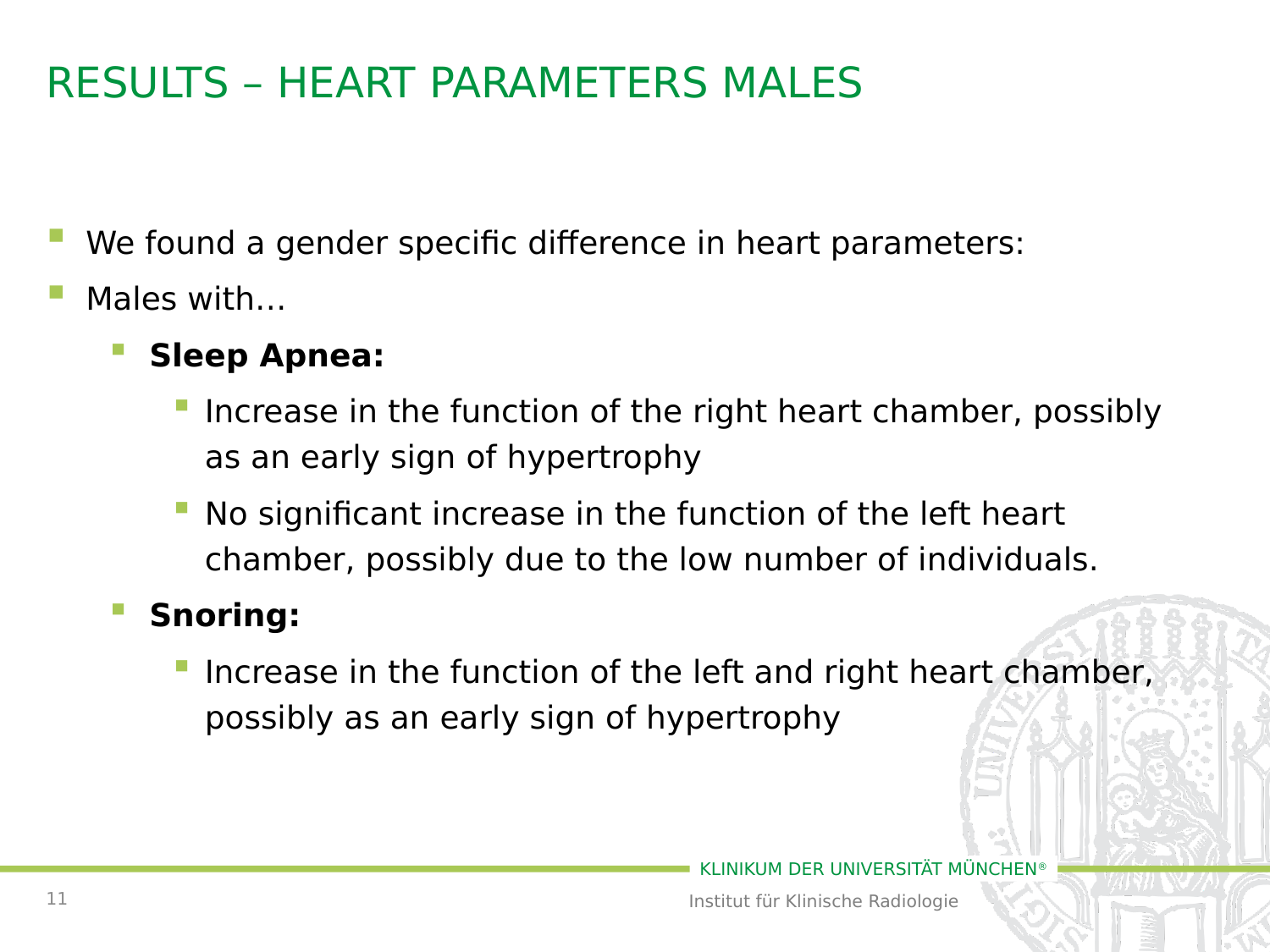

# Results – Heart parameters MALES
We found a gender specific difference in heart parameters:
Males with…
Sleep Apnea:
Increase in the function of the right heart chamber, possibly as an early sign of hypertrophy
No significant increase in the function of the left heart chamber, possibly due to the low number of individuals.
Snoring:
Increase in the function of the left and right heart chamber, possibly as an early sign of hypertrophy
11